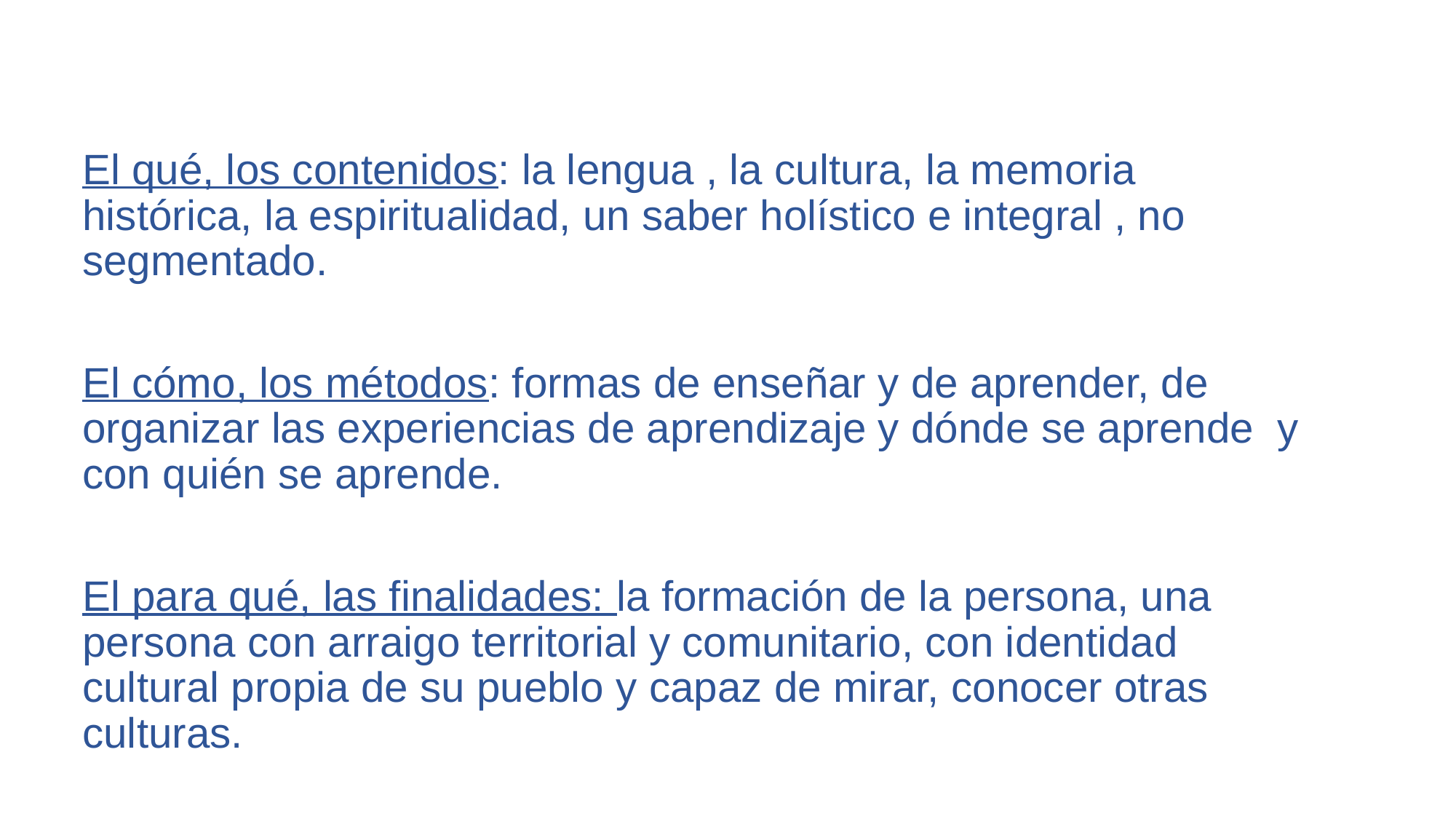

El qué, los contenidos: la lengua , la cultura, la memoria histórica, la espiritualidad, un saber holístico e integral , no segmentado.

El cómo, los métodos: formas de enseñar y de aprender, de organizar las experiencias de aprendizaje y dónde se aprende  y con quién se aprende.

El para qué, las finalidades: la formación de la persona, una persona con arraigo territorial y comunitario, con identidad cultural propia de su pueblo y capaz de mirar, conocer otras culturas.